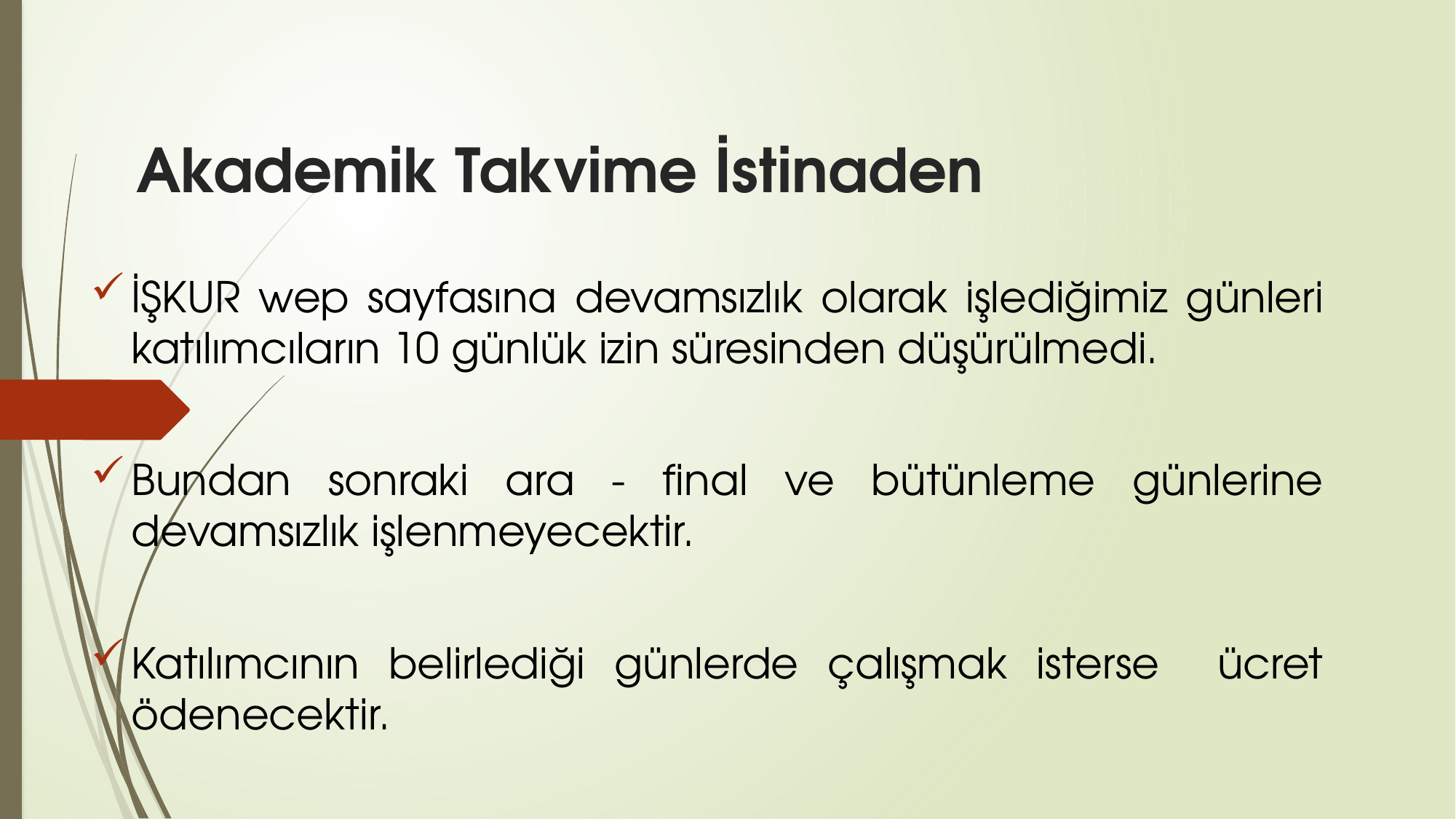

# Akademik Takvime İstinaden
İŞKUR wep sayfasına devamsızlık olarak işlediğimiz günleri katılımcıların 10 günlük izin süresinden düşürülmedi.

Bundan sonraki ara - final ve bütünleme günlerine devamsızlık işlenmeyecektir.

Katılımcının belirlediği günlerde çalışmak isterse  ücret ödenecektir.